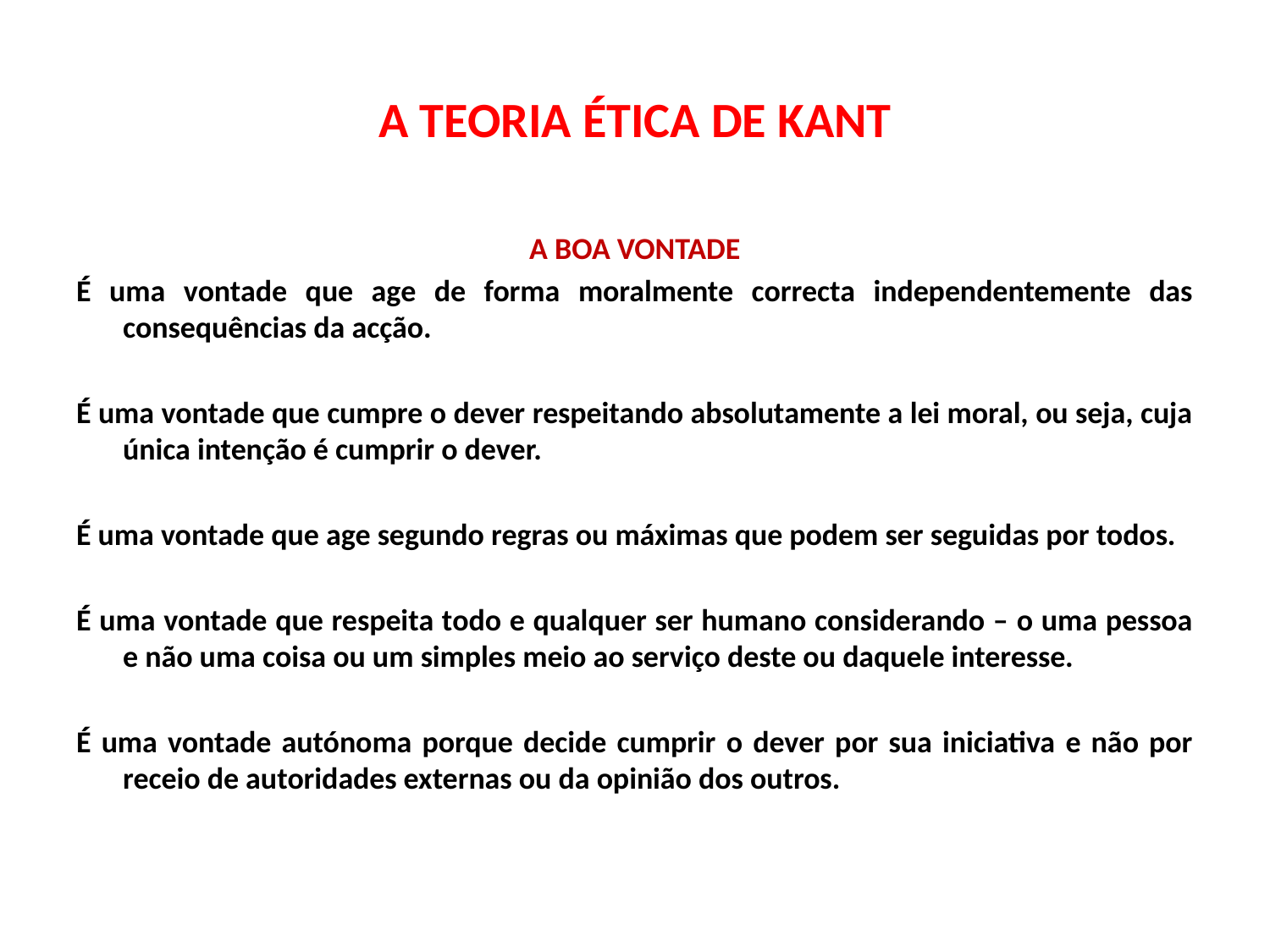

# A TEORIA ÉTICA DE KANT
A BOA VONTADE
É uma vontade que age de forma moralmente correcta independentemente das consequências da acção.

É uma vontade que cumpre o dever respeitando absolutamente a lei moral, ou seja, cuja única intenção é cumprir o dever.

É uma vontade que age segundo regras ou máximas que podem ser seguidas por todos.

É uma vontade que respeita todo e qualquer ser humano considerando – o uma pessoa e não uma coisa ou um simples meio ao serviço deste ou daquele interesse.

É uma vontade autónoma porque decide cumprir o dever por sua iniciativa e não por receio de autoridades externas ou da opinião dos outros.